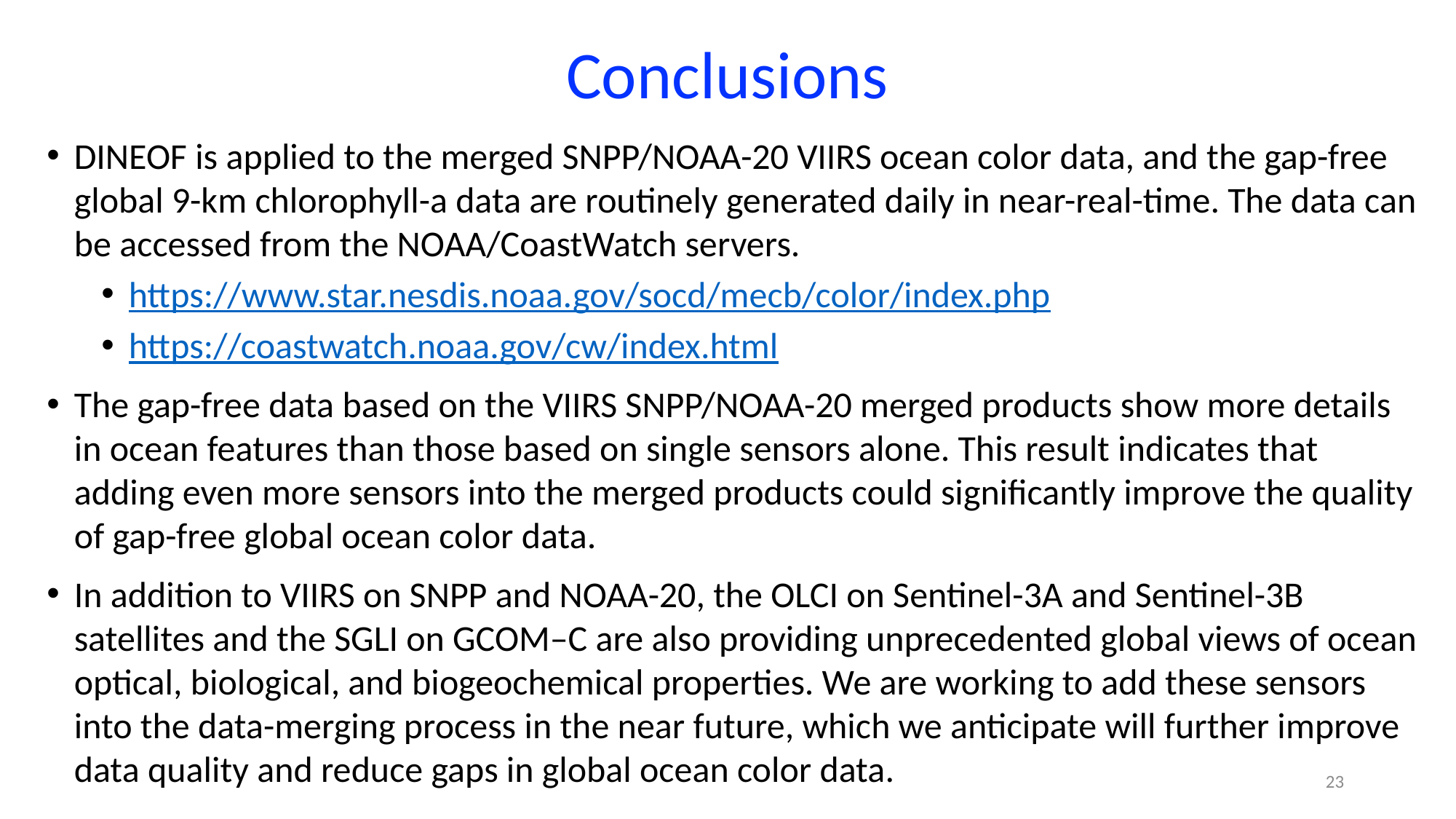

# Conclusions
DINEOF is applied to the merged SNPP/NOAA-20 VIIRS ocean color data, and the gap-free global 9-km chlorophyll-a data are routinely generated daily in near-real-time. The data can be accessed from the NOAA/CoastWatch servers.
https://www.star.nesdis.noaa.gov/socd/mecb/color/index.php
https://coastwatch.noaa.gov/cw/index.html
The gap-free data based on the VIIRS SNPP/NOAA-20 merged products show more details in ocean features than those based on single sensors alone. This result indicates that adding even more sensors into the merged products could significantly improve the quality of gap-free global ocean color data.
In addition to VIIRS on SNPP and NOAA-20, the OLCI on Sentinel-3A and Sentinel-3B satellites and the SGLI on GCOM–C are also providing unprecedented global views of ocean optical, biological, and biogeochemical properties. We are working to add these sensors into the data-merging process in the near future, which we anticipate will further improve data quality and reduce gaps in global ocean color data.
23